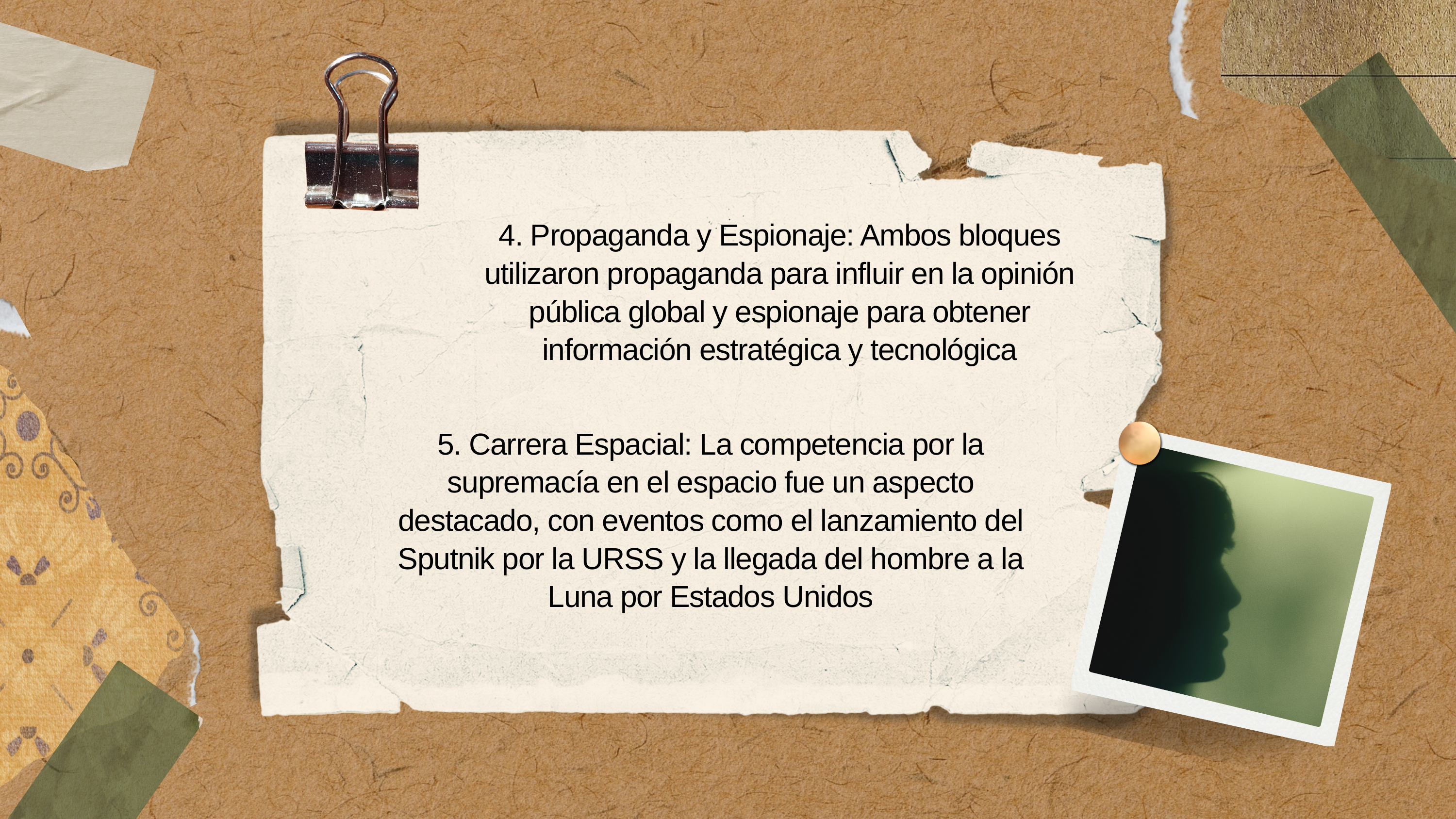

4. Propaganda y Espionaje: Ambos bloques utilizaron propaganda para influir en la opinión pública global y espionaje para obtener información estratégica y tecnológica

5. Carrera Espacial: La competencia por la supremacía en el espacio fue un aspecto destacado, con eventos como el lanzamiento del Sputnik por la URSS y la llegada del hombre a la Luna por Estados Unidos